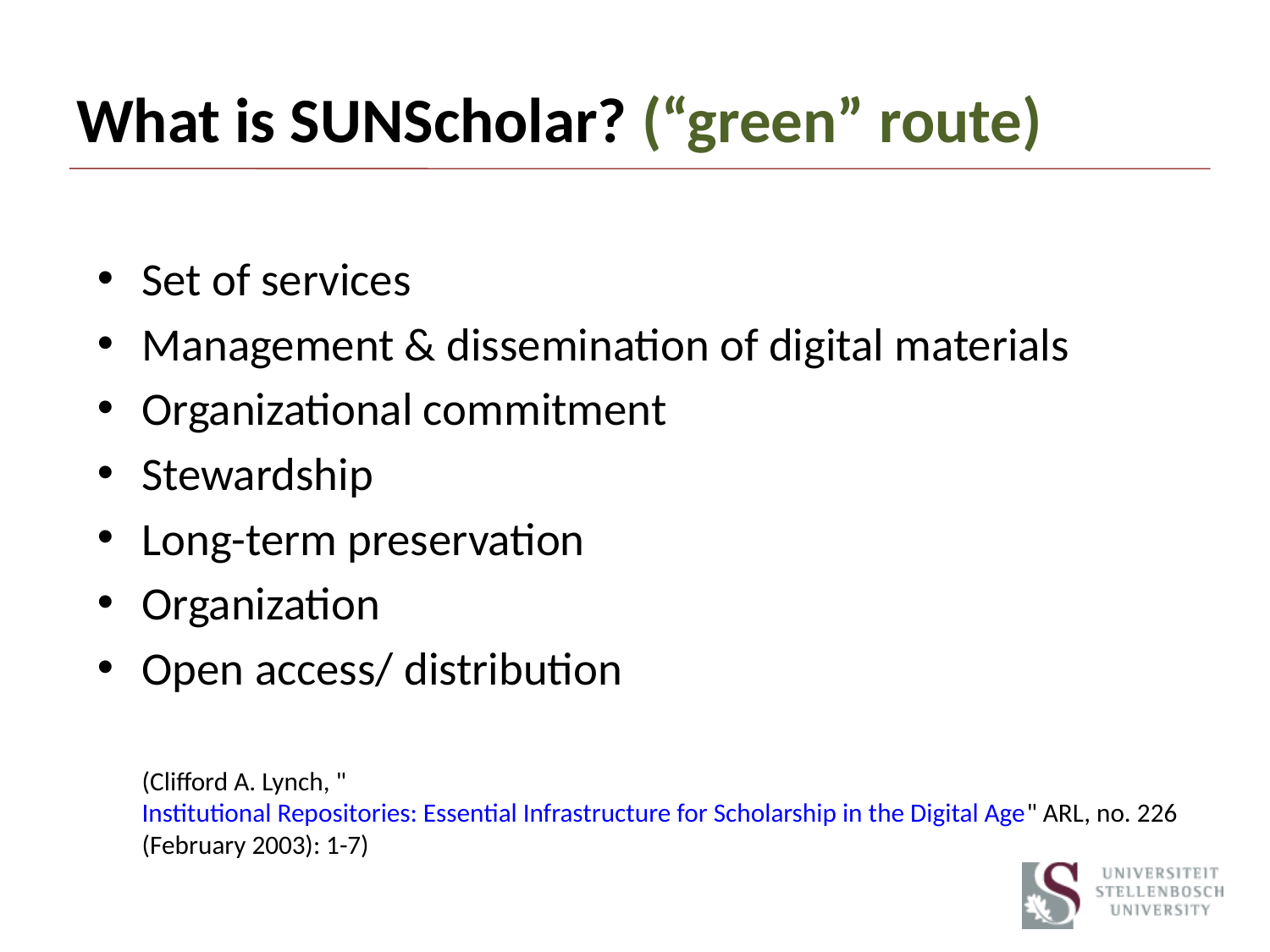

# What is SUNScholar? (“green” route)
Set of services
Management & dissemination of digital materials
Organizational commitment
Stewardship
Long-term preservation
Organization
Open access/ distribution

	(Clifford A. Lynch, "Institutional Repositories: Essential Infrastructure for Scholarship in the Digital Age" ARL, no. 226 (February 2003): 1-7)